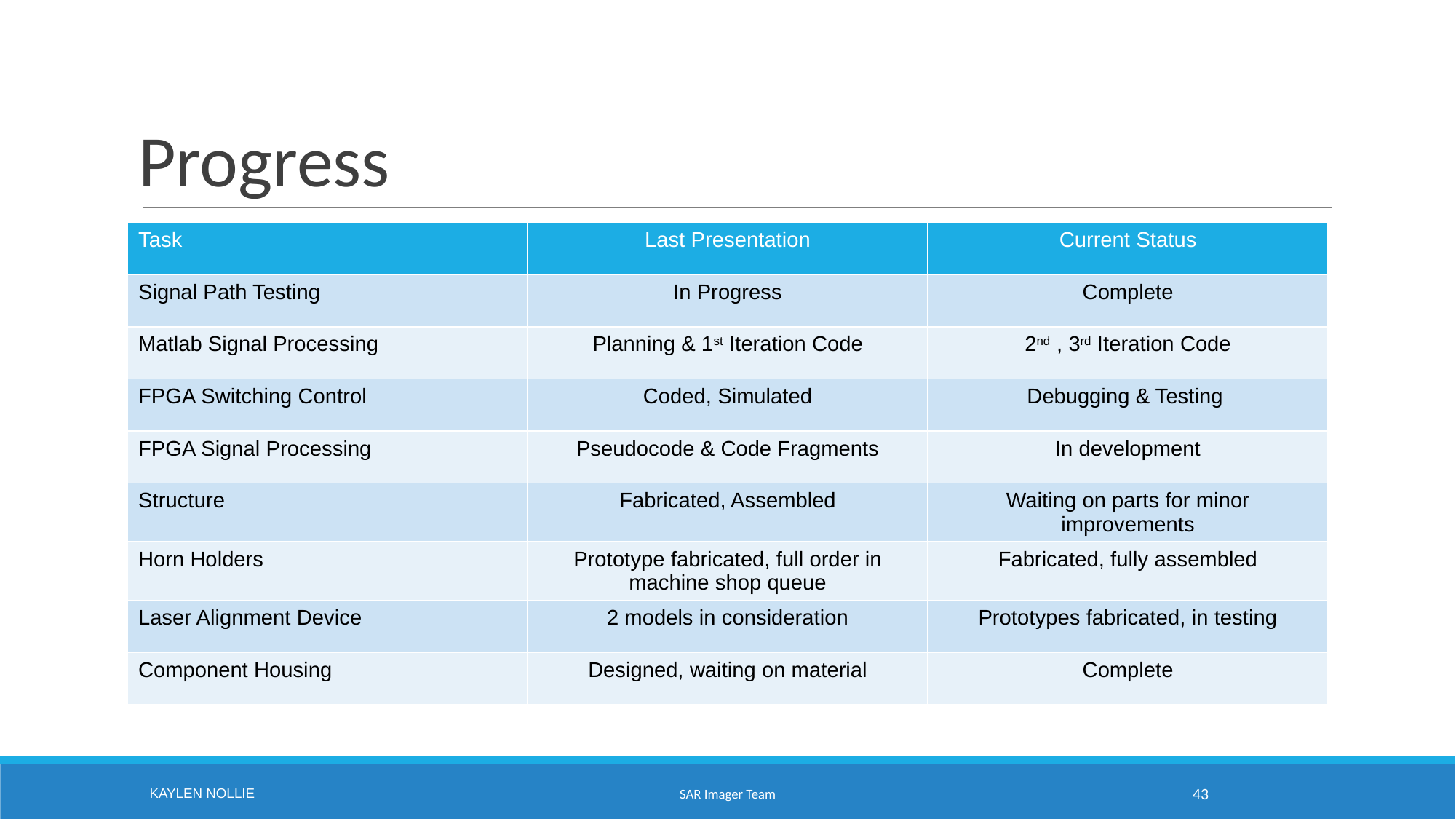

# Progress
| Task | Last Presentation | Current Status |
| --- | --- | --- |
| Signal Path Testing | In Progress | Complete |
| Matlab Signal Processing | Planning & 1st Iteration Code | 2nd , 3rd Iteration Code |
| FPGA Switching Control | Coded, Simulated | Debugging & Testing |
| FPGA Signal Processing | Pseudocode & Code Fragments | In development |
| Structure | Fabricated, Assembled | Waiting on parts for minor improvements |
| Horn Holders | Prototype fabricated, full order in machine shop queue | Fabricated, fully assembled |
| Laser Alignment Device | 2 models in consideration | Prototypes fabricated, in testing |
| Component Housing | Designed, waiting on material | Complete |
KAYLEN NOLLIE
SAR Imager Team
43